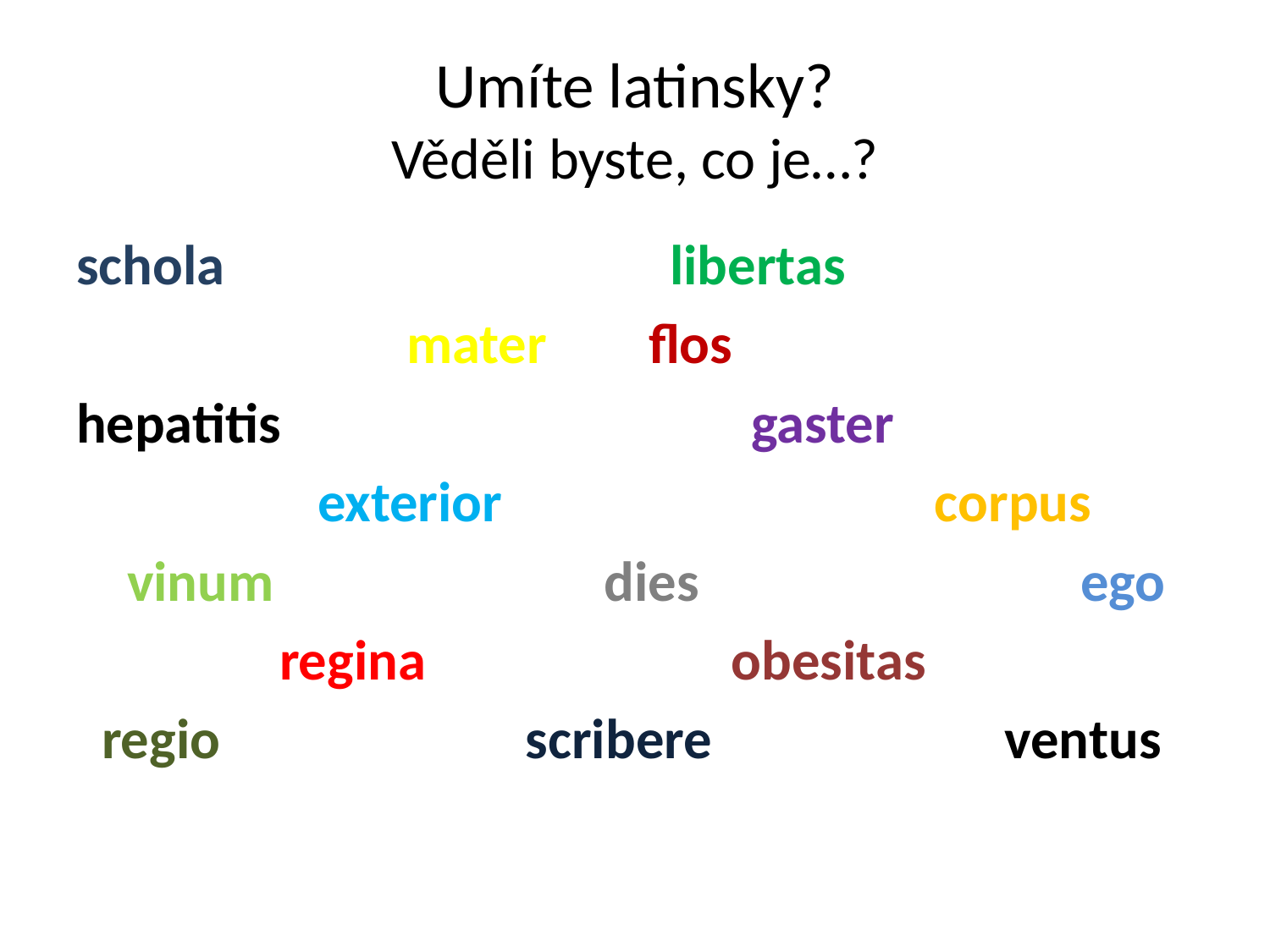

# Umíte latinsky? Věděli byste, co je…?
schola                                   libertas
                          mater        flos
hepatitis                                     gaster
                   exterior                                  corpus
    vinum                          dies                              ego
                regina                        obesitas
  regio                        scribere                       ventus